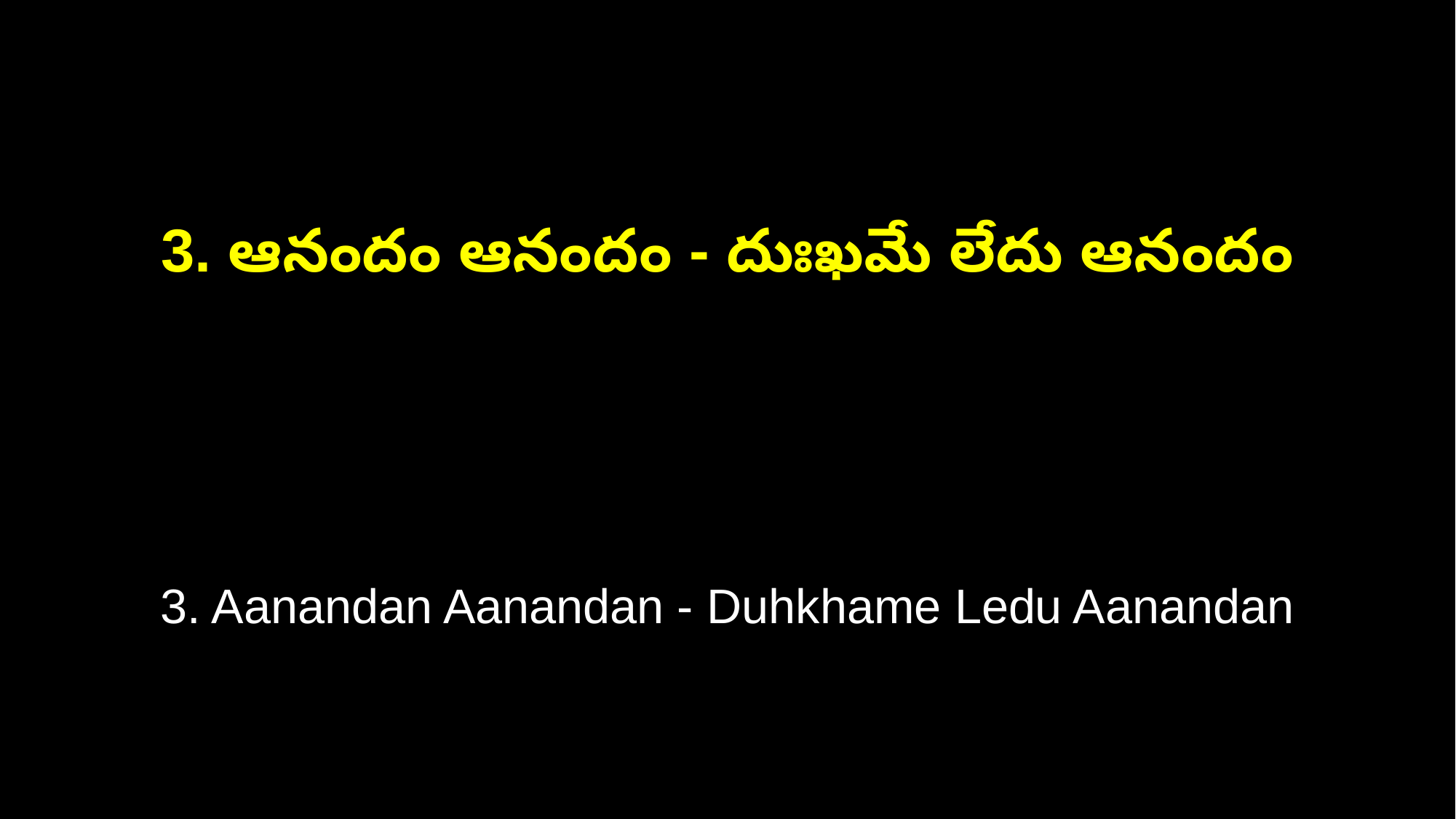

3. ఆనందం ఆనందం - దుఃఖమే లేదు ఆనందం
3. Aanandan Aanandan - Duhkhame Ledu Aanandan